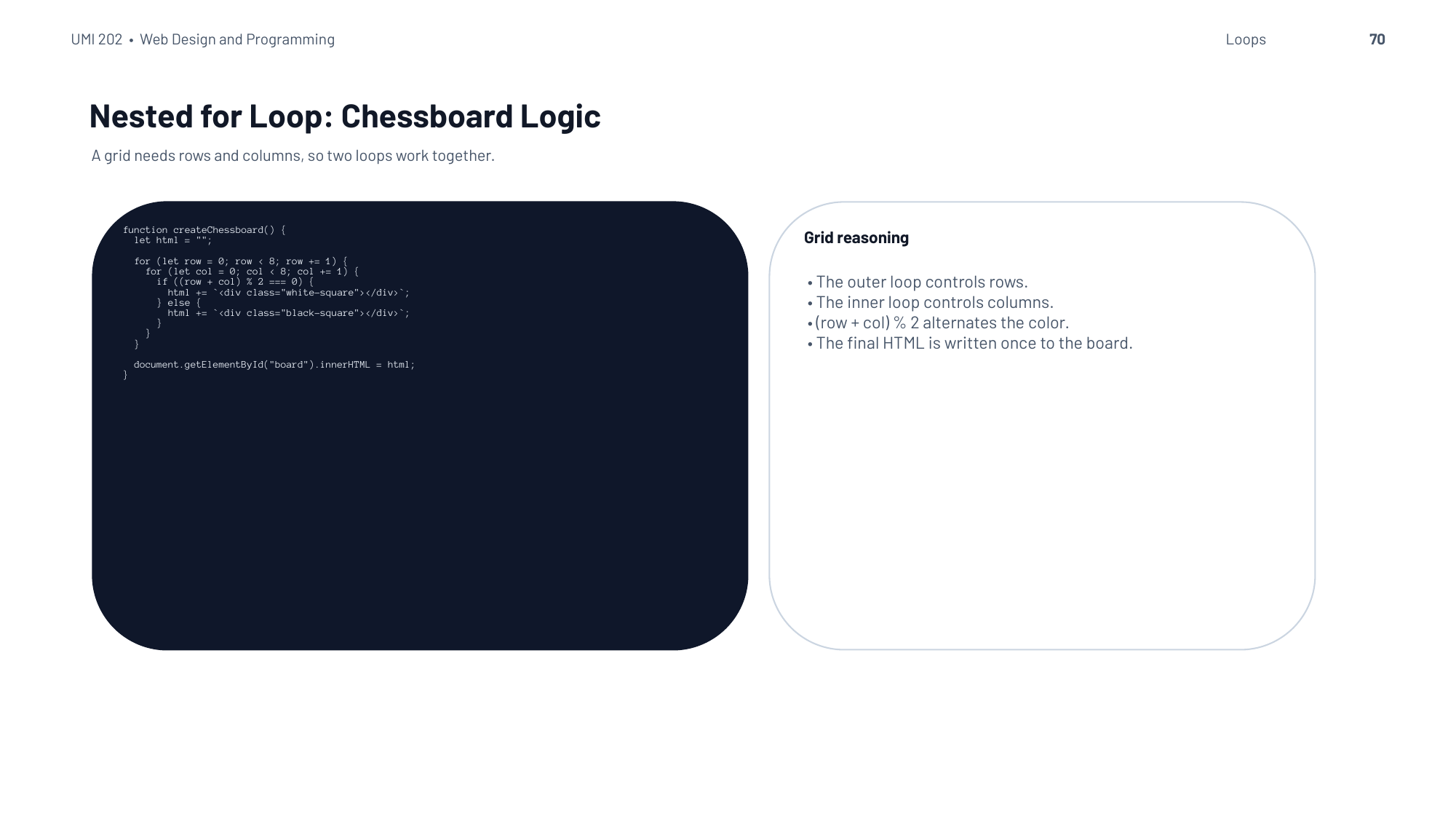

UMI 202  •  Web Design and Programming
Loops
70
Nested for Loop: Chessboard Logic
A grid needs rows and columns, so two loops work together.

function createChessboard() {
  let html = "";

  for (let row = 0; row < 8; row += 1) {
    for (let col = 0; col < 8; col += 1) {
      if ((row + col) % 2 === 0) {
        html += `<div class="white-square"></div>`;
      } else {
        html += `<div class="black-square"></div>`;
      }
    }
  }

  document.getElementById("board").innerHTML = html;
}
Grid reasoning
• The outer loop controls rows.
• The inner loop controls columns.
• (row + col) % 2 alternates the color.
• The final HTML is written once to the board.